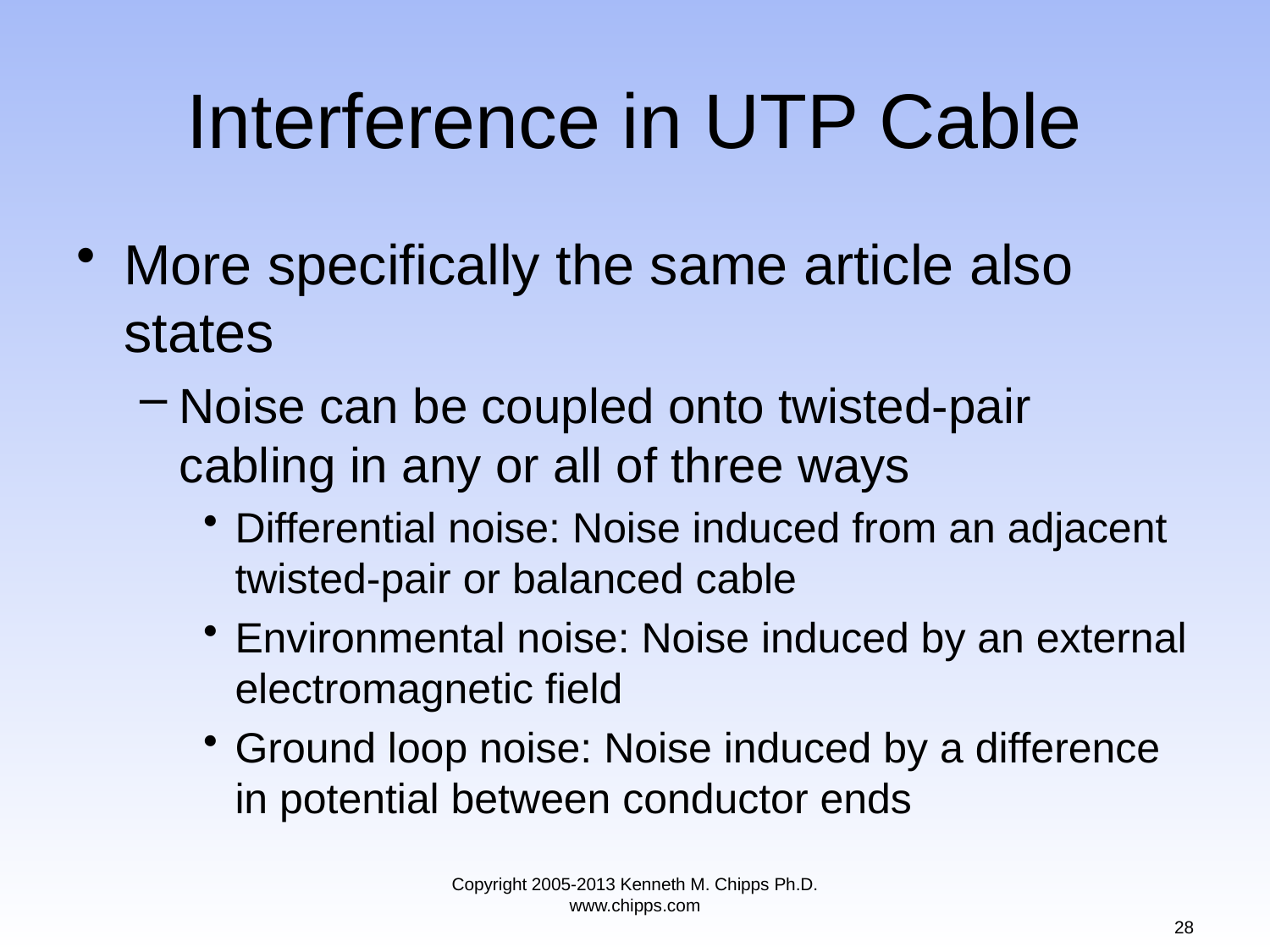

# Interference in UTP Cable
More specifically the same article also states
Noise can be coupled onto twisted-pair cabling in any or all of three ways
Differential noise: Noise induced from an adjacent twisted-pair or balanced cable
Environmental noise: Noise induced by an external electromagnetic field
Ground loop noise: Noise induced by a difference in potential between conductor ends
Copyright 2005-2013 Kenneth M. Chipps Ph.D. www.chipps.com

28